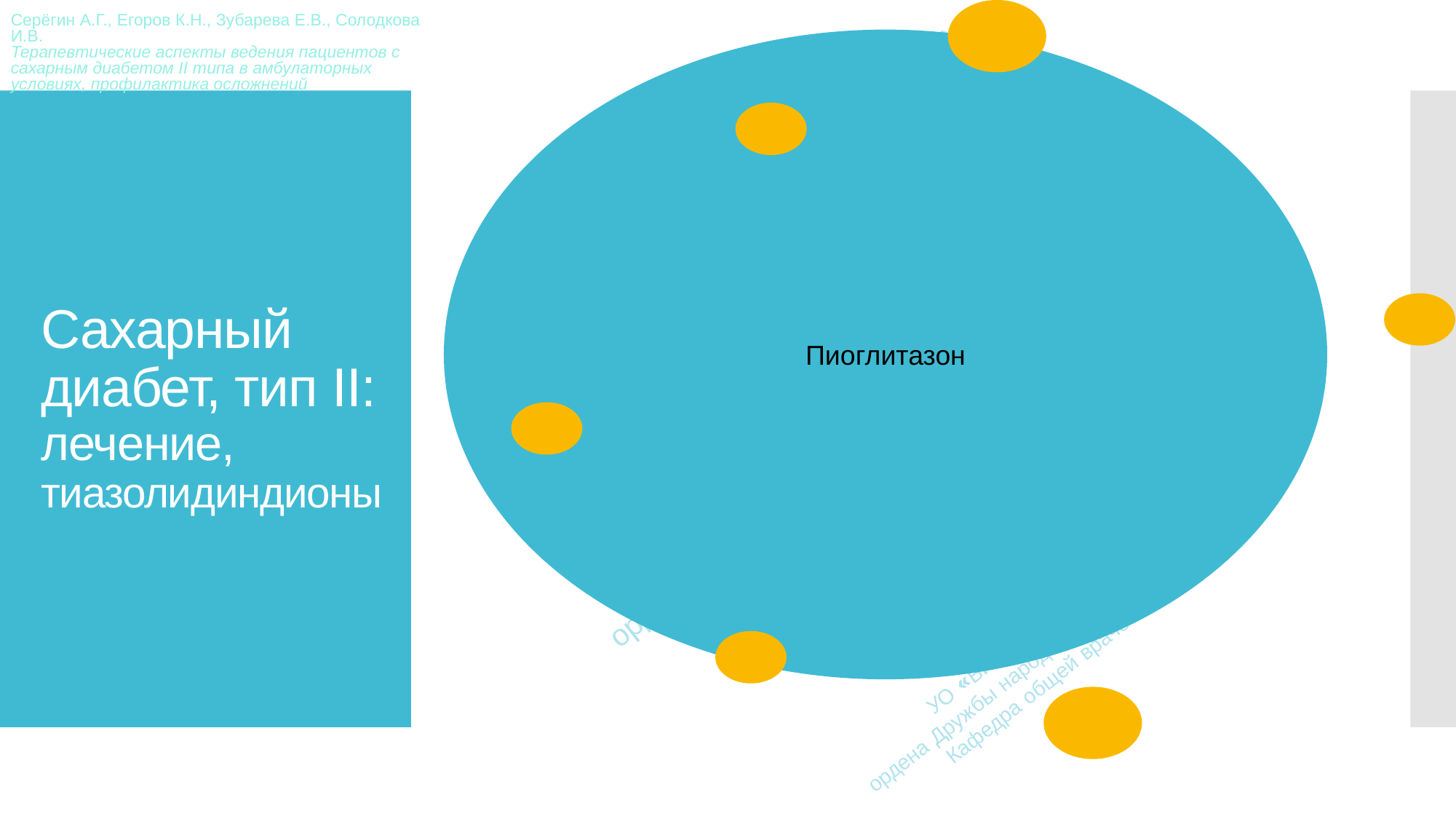

Пиоглитазон
# Сахарный диабет, тип II: лечение, тиазолидиндионы